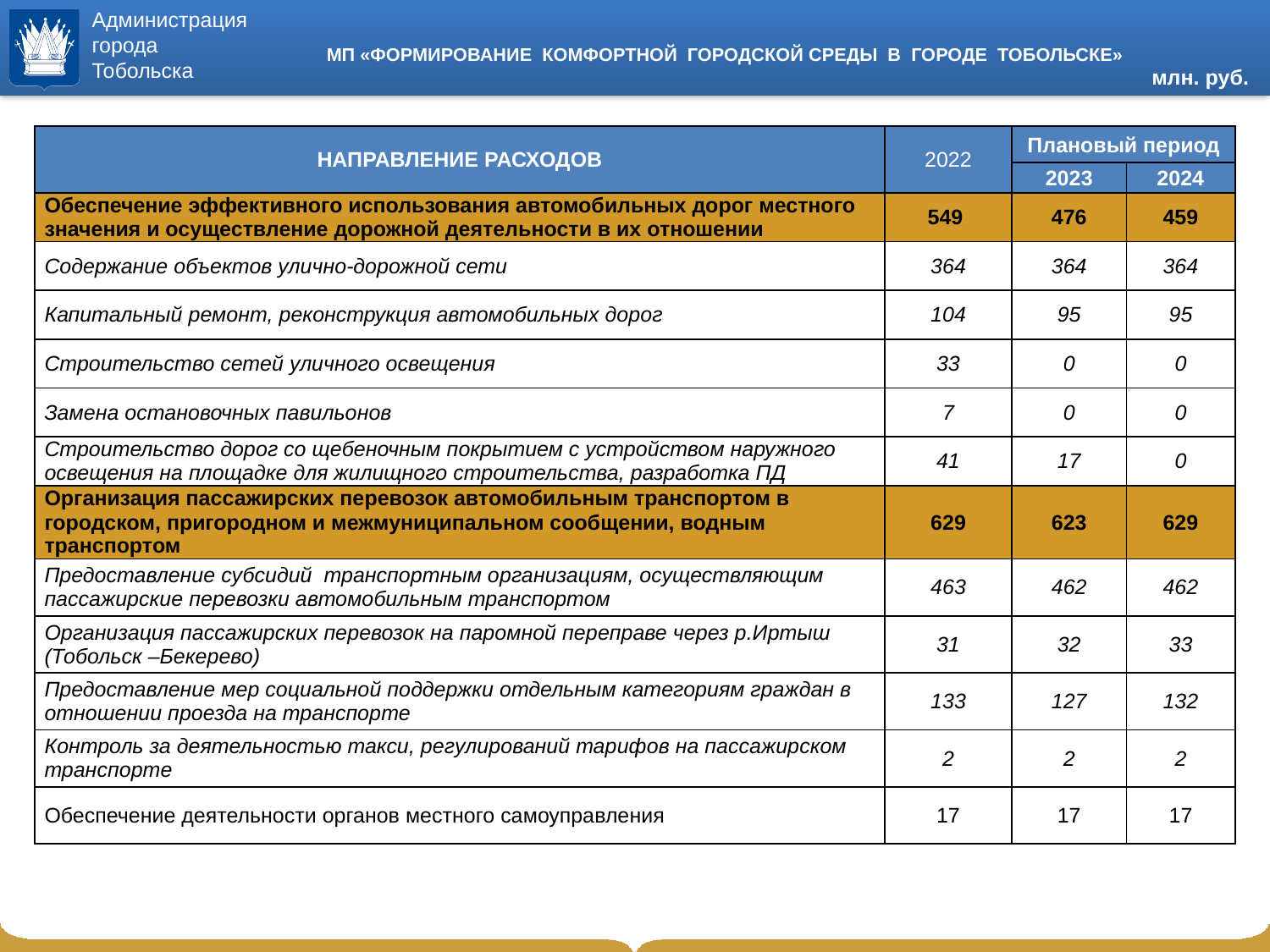

# МП «ФОРМИРОВАНИЕ  КОМФОРТНОЙ  ГОРОДСКОЙ СРЕДЫ  В  ГОРОДЕ  ТОБОЛЬСКЕ»
млн. руб.
| НАПРАВЛЕНИЕ РАСХОДОВ | 2022 | Плановый период |  |
| --- | --- | --- | --- |
|  |  | 2023 | 2024 |
| Обеспечение эффективного использования автомобильных дорог местного значения и осуществление дорожной деятельности в их отношении | 549 | 476 | 459 |
| Содержание объектов улично-дорожной сети | 364 | 364 | 364 |
| Капитальный ремонт, реконструкция автомобильных дорог | 104 | 95 | 95 |
| Строительство сетей уличного освещения | 33 | 0 | 0 |
| Замена остановочных павильонов | 7 | 0 | 0 |
| Строительство дорог со щебеночным покрытием с устройством наружного освещения на площадке для жилищного строительства, разработка ПД | 41 | 17 | 0 |
| Организация пассажирских перевозок автомобильным транспортом в городском, пригородном и межмуниципальном сообщении, водным транспортом | 629 | 623 | 629 |
| Предоставление субсидий транспортным организациям, осуществляющим пассажирские перевозки автомобильным транспортом | 463 | 462 | 462 |
| Организация пассажирских перевозок на паромной переправе через р.Иртыш (Тобольск –Бекерево) | 31 | 32 | 33 |
| Предоставление мер социальной поддержки отдельным категориям граждан в отношении проезда на транспорте | 133 | 127 | 132 |
| Контроль за деятельностью такси, регулирований тарифов на пассажирском транспорте | 2 | 2 | 2 |
| Обеспечение деятельности органов местного самоуправления | 17 | 17 | 17 |